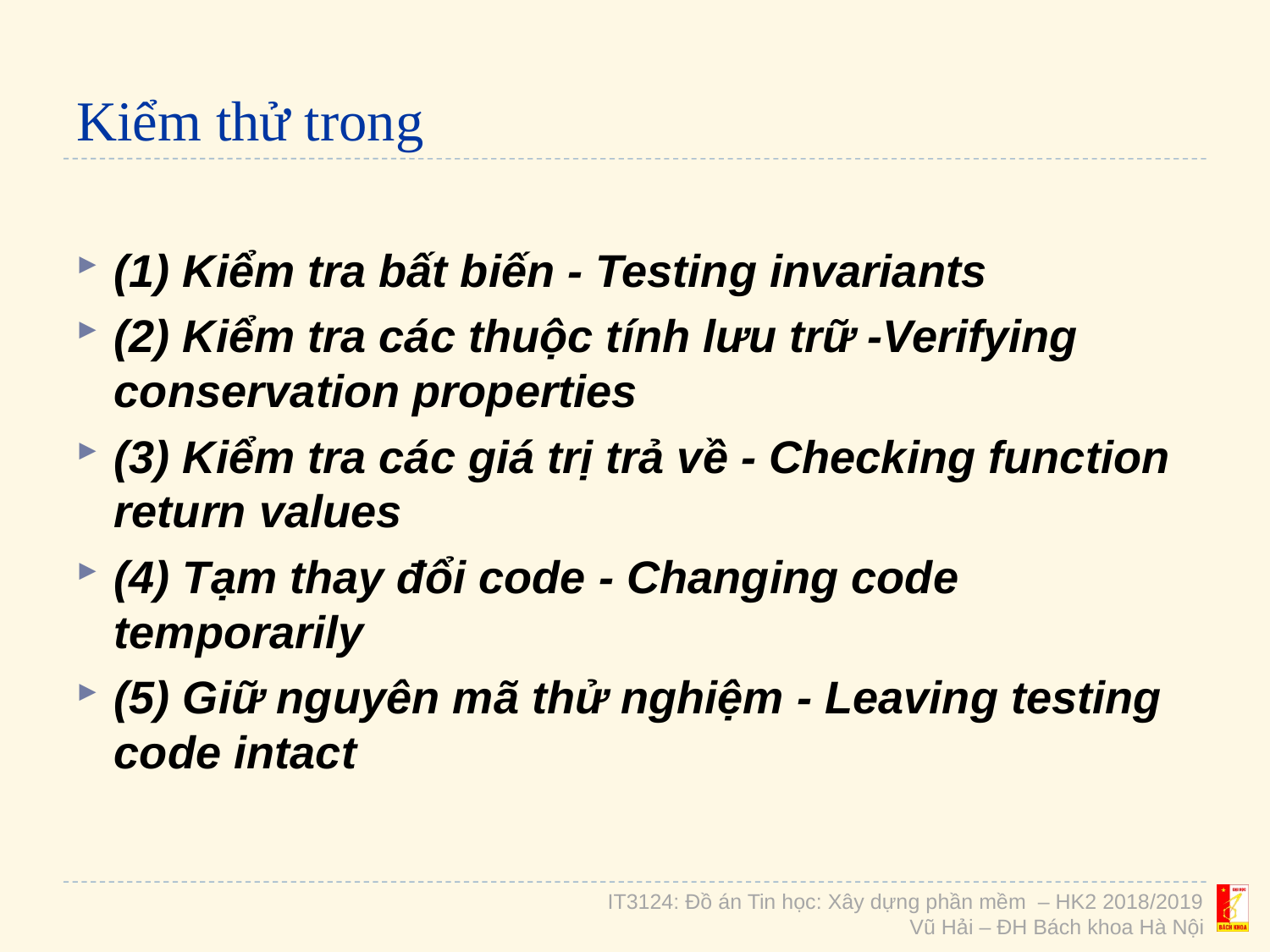

# Kiểm thử trong

(1) Kiểm tra bất biến - Testing invariants
(2) Kiểm tra các thuộc tính lưu trữ -Verifying conservation properties
(3) Kiểm tra các giá trị trả về - Checking function return values
(4) Tạm thay đổi code - Changing code temporarily
(5) Giữ nguyên mã thử nghiệm - Leaving testing code intact